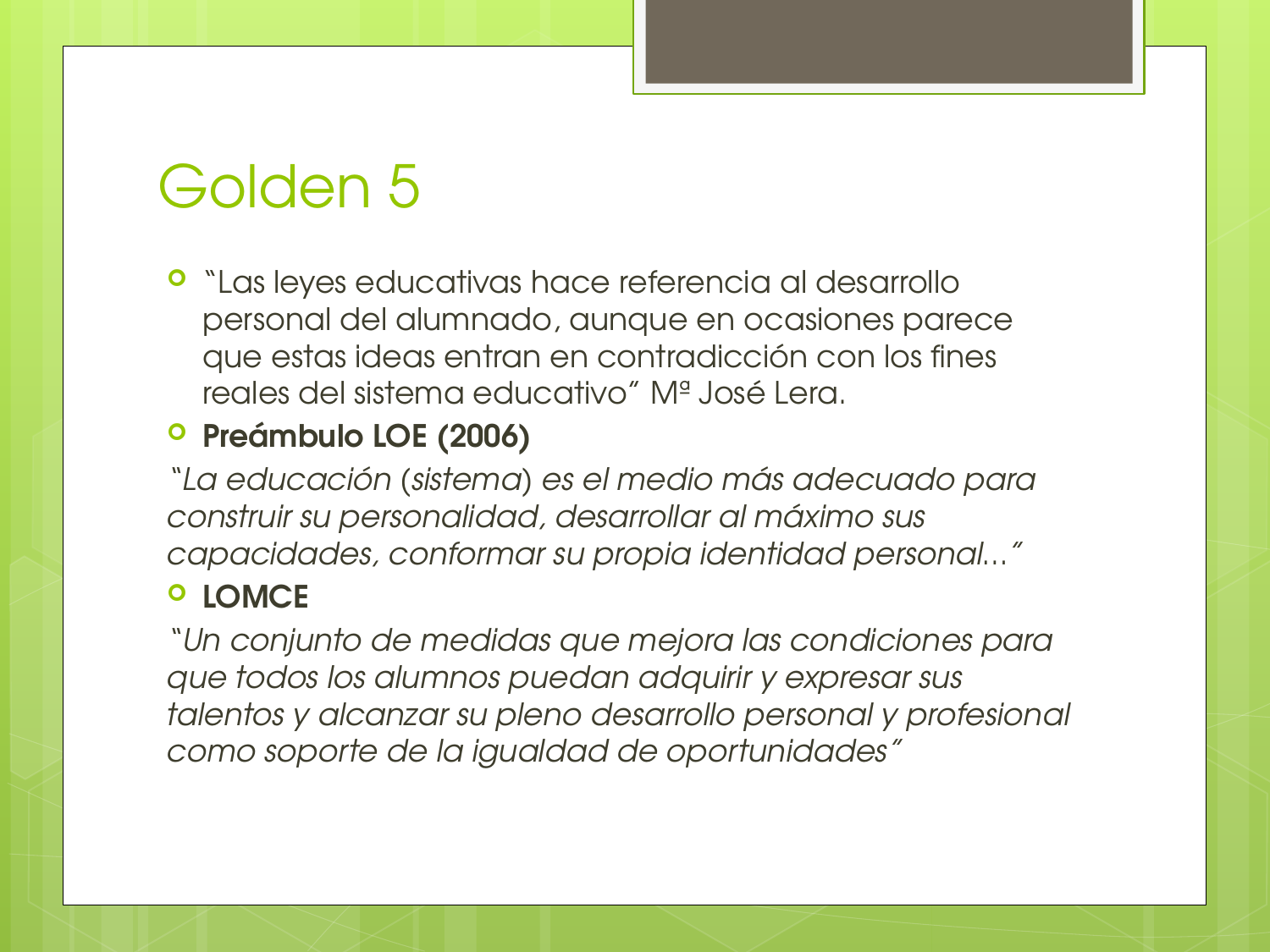

# Golden 5
“Las leyes educativas hace referencia al desarrollo personal del alumnado, aunque en ocasiones parece que estas ideas entran en contradicción con los fines reales del sistema educativo” Mª José Lera.
Preámbulo LOE (2006)
“La educación (sistema) es el medio más adecuado para construir su personalidad, desarrollar al máximo sus capacidades, conformar su propia identidad personal…”
LOMCE
“Un conjunto de medidas que mejora las condiciones para que todos los alumnos puedan adquirir y expresar sus talentos y alcanzar su pleno desarrollo personal y profesional como soporte de la igualdad de oportunidades”